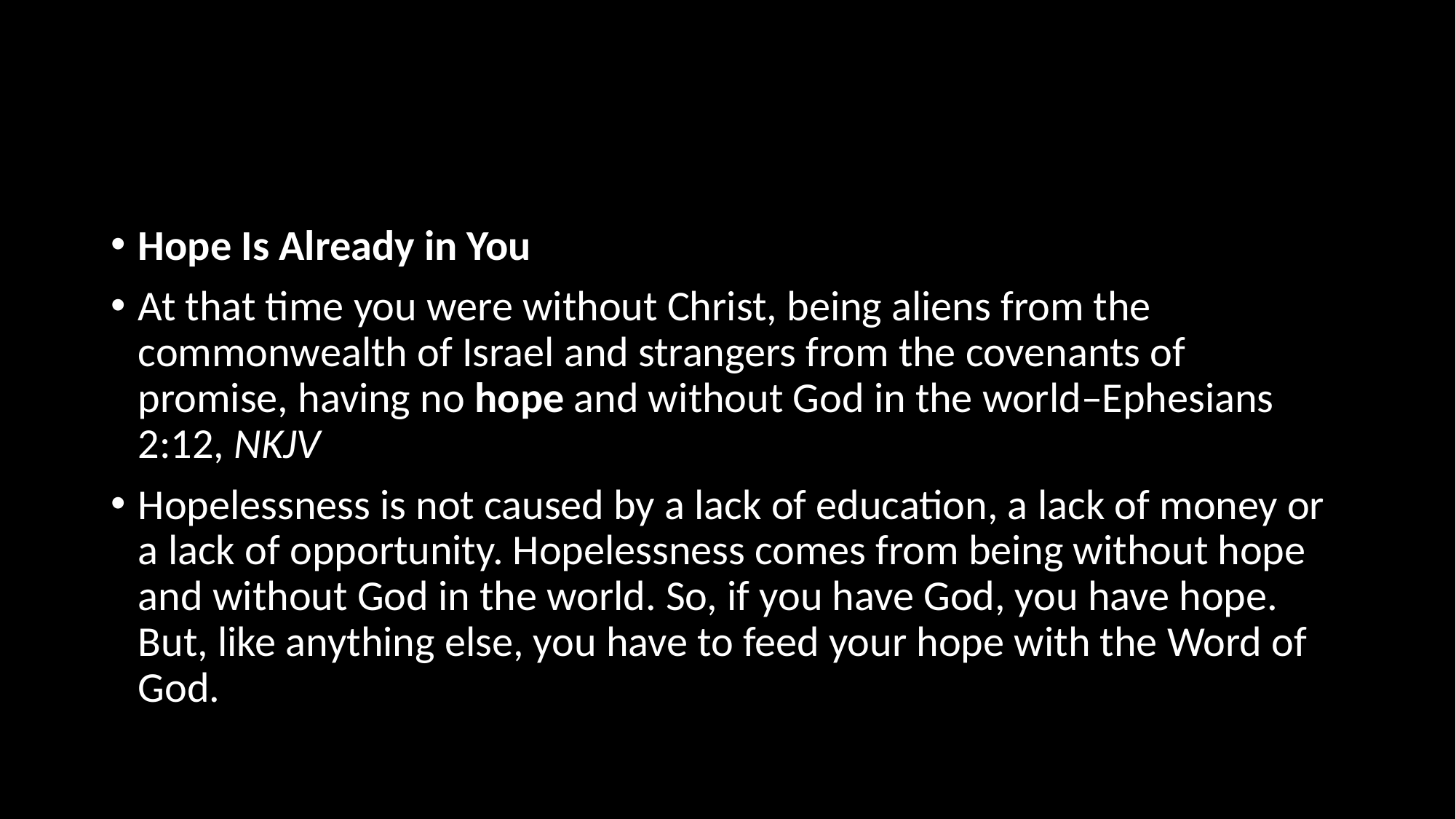

#
Hope Is Already in You
At that time you were without Christ, being aliens from the commonwealth of Israel and strangers from the covenants of promise, having no hope and without God in the world–Ephesians 2:12, NKJV
Hopelessness is not caused by a lack of education, a lack of money or a lack of opportunity. Hopelessness comes from being without hope and without God in the world. So, if you have God, you have hope. But, like anything else, you have to feed your hope with the Word of God.